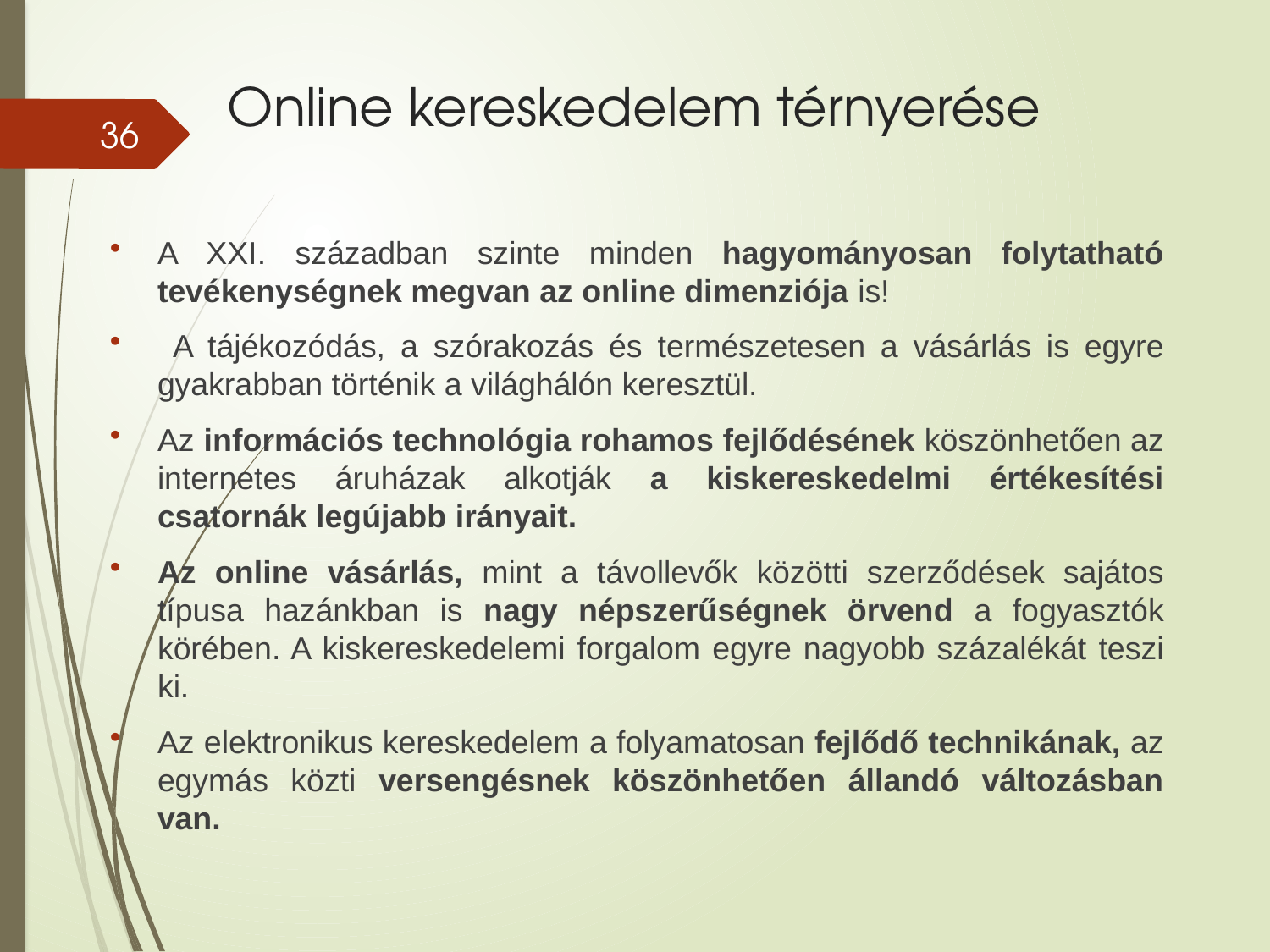

# Online kereskedelem térnyerése
36
A XXI. században szinte minden hagyományosan folytatható tevékenységnek megvan az online dimenziója is!
 A tájékozódás, a szórakozás és természetesen a vásárlás is egyre gyakrabban történik a világhálón keresztül.
Az információs technológia rohamos fejlődésének köszönhetően az internetes áruházak alkotják a kiskereskedelmi értékesítési csatornák legújabb irányait.
Az online vásárlás, mint a távollevők közötti szerződések sajátos típusa hazánkban is nagy népszerűségnek örvend a fogyasztók körében. A kiskereskedelemi forgalom egyre nagyobb százalékát teszi ki.
Az elektronikus kereskedelem a folyamatosan fejlődő technikának, az egymás közti versengésnek köszönhetően állandó változásban van.